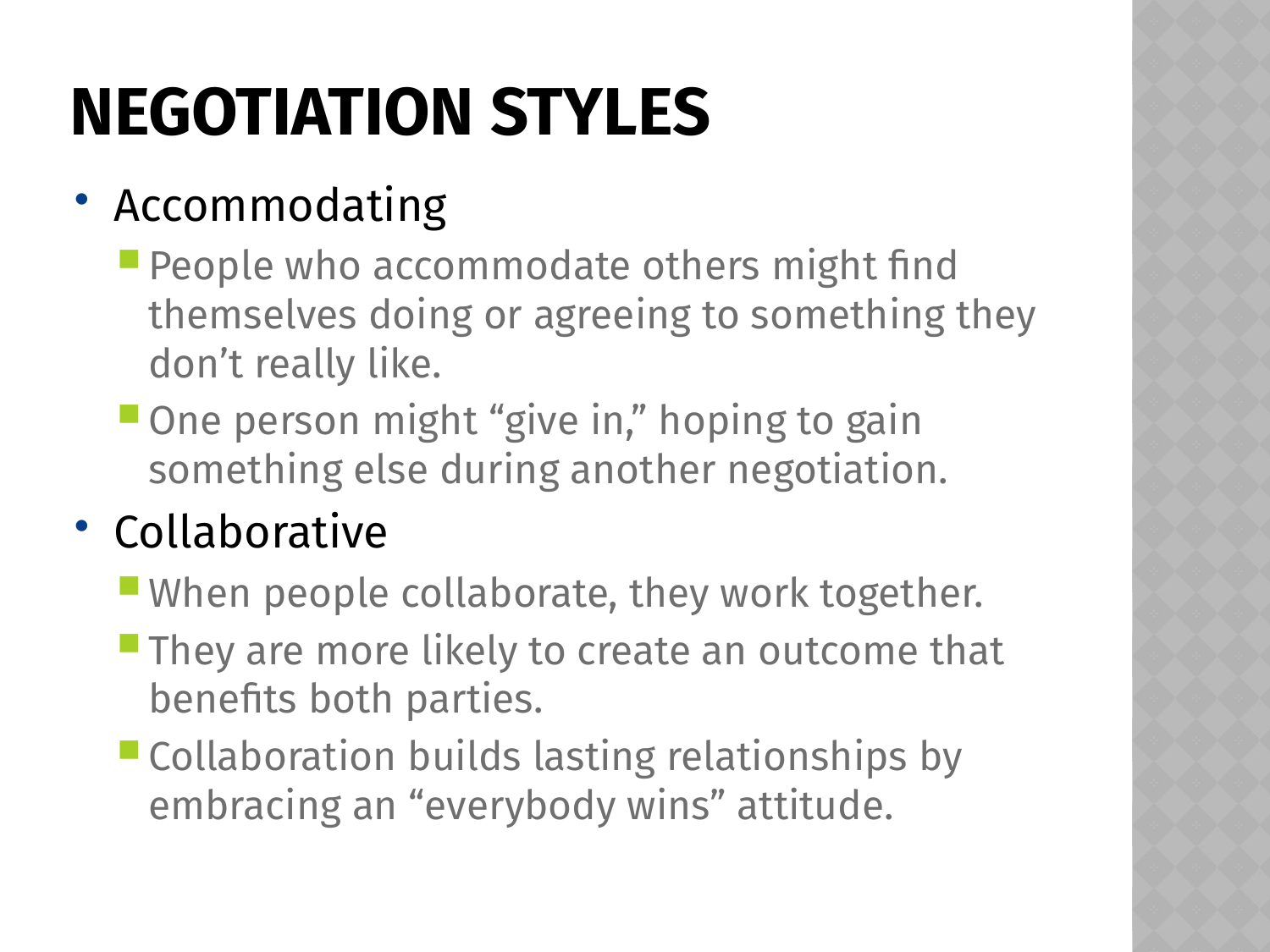

# Negotiation styles
Accommodating
People who accommodate others might find themselves doing or agreeing to something they don’t really like.
One person might “give in,” hoping to gain something else during another negotiation.
Collaborative
When people collaborate, they work together.
They are more likely to create an outcome that benefits both parties.
Collaboration builds lasting relationships by embracing an “everybody wins” attitude.